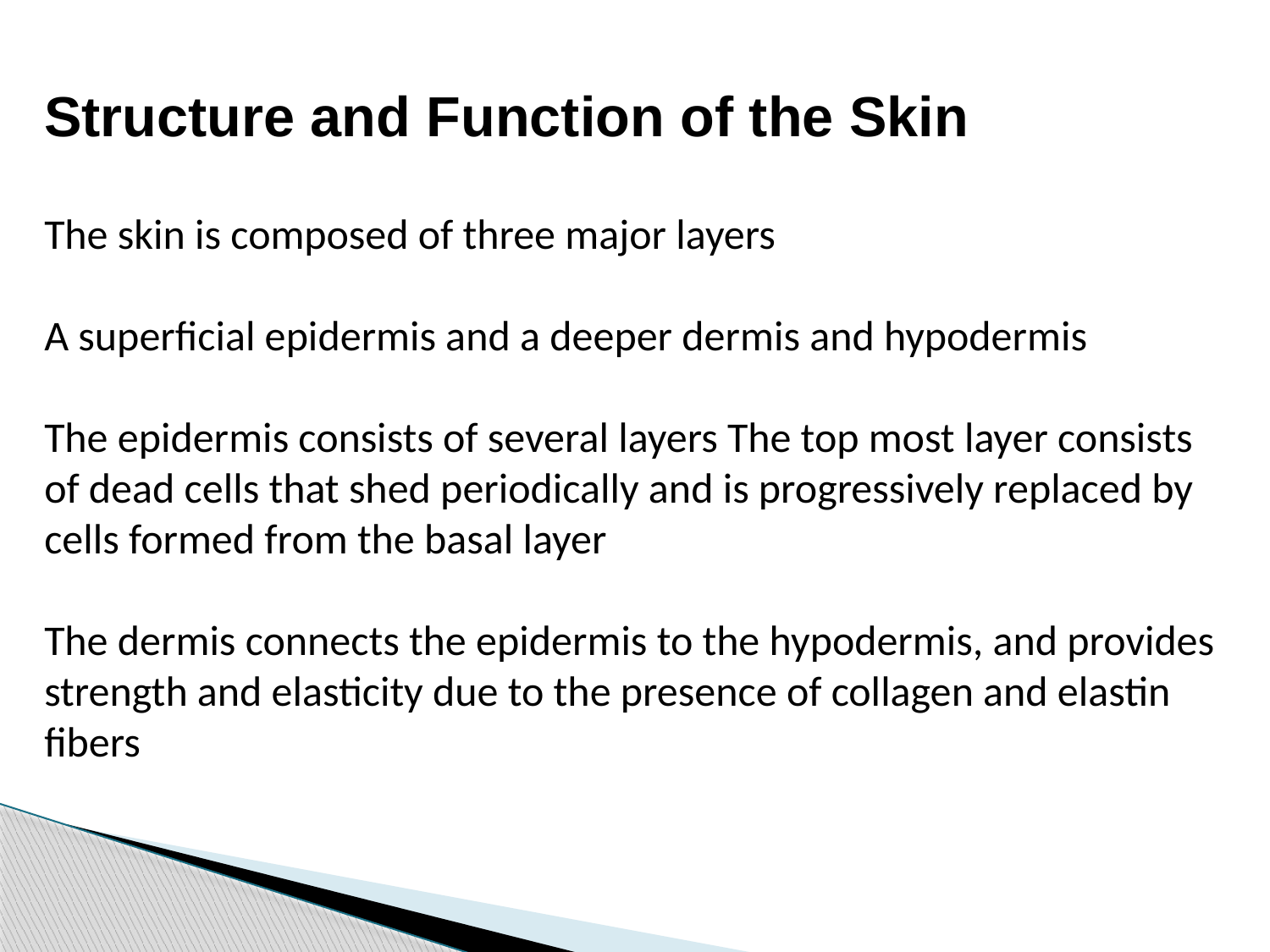

Structure and Function of the Skin
The skin is composed of three major layers

A superficial epidermis and a deeper dermis and hypodermis

The epidermis consists of several layers The top most layer consists of dead cells that shed periodically and is progressively replaced by cells formed from the basal layer

The dermis connects the epidermis to the hypodermis, and provides strength and elasticity due to the presence of collagen and elastin fibers